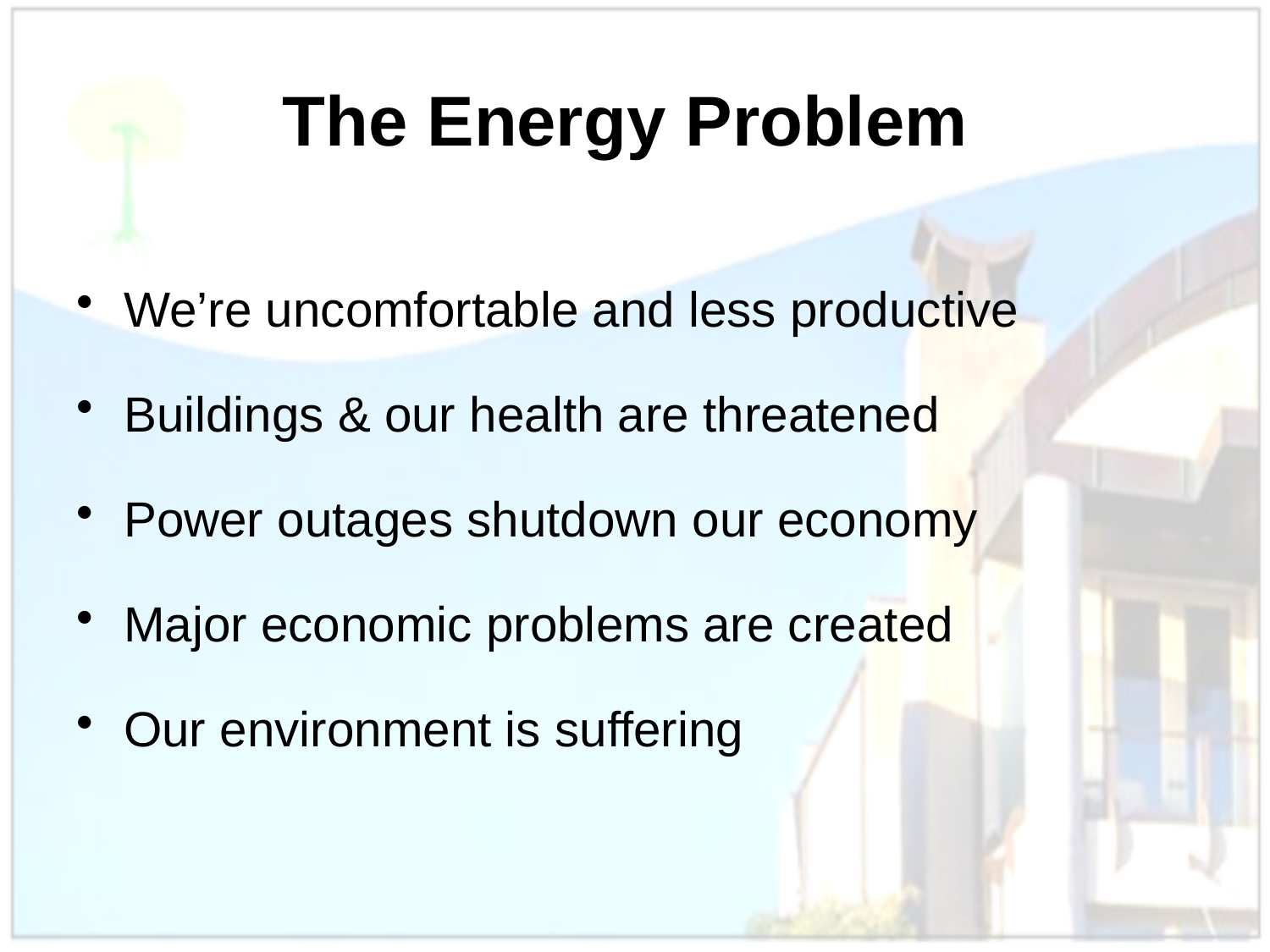

# The Energy Problem

We’re uncomfortable and less productive
Buildings & our health are threatened
Power outages shutdown our economy
Major economic problems are created
Our environment is suffering